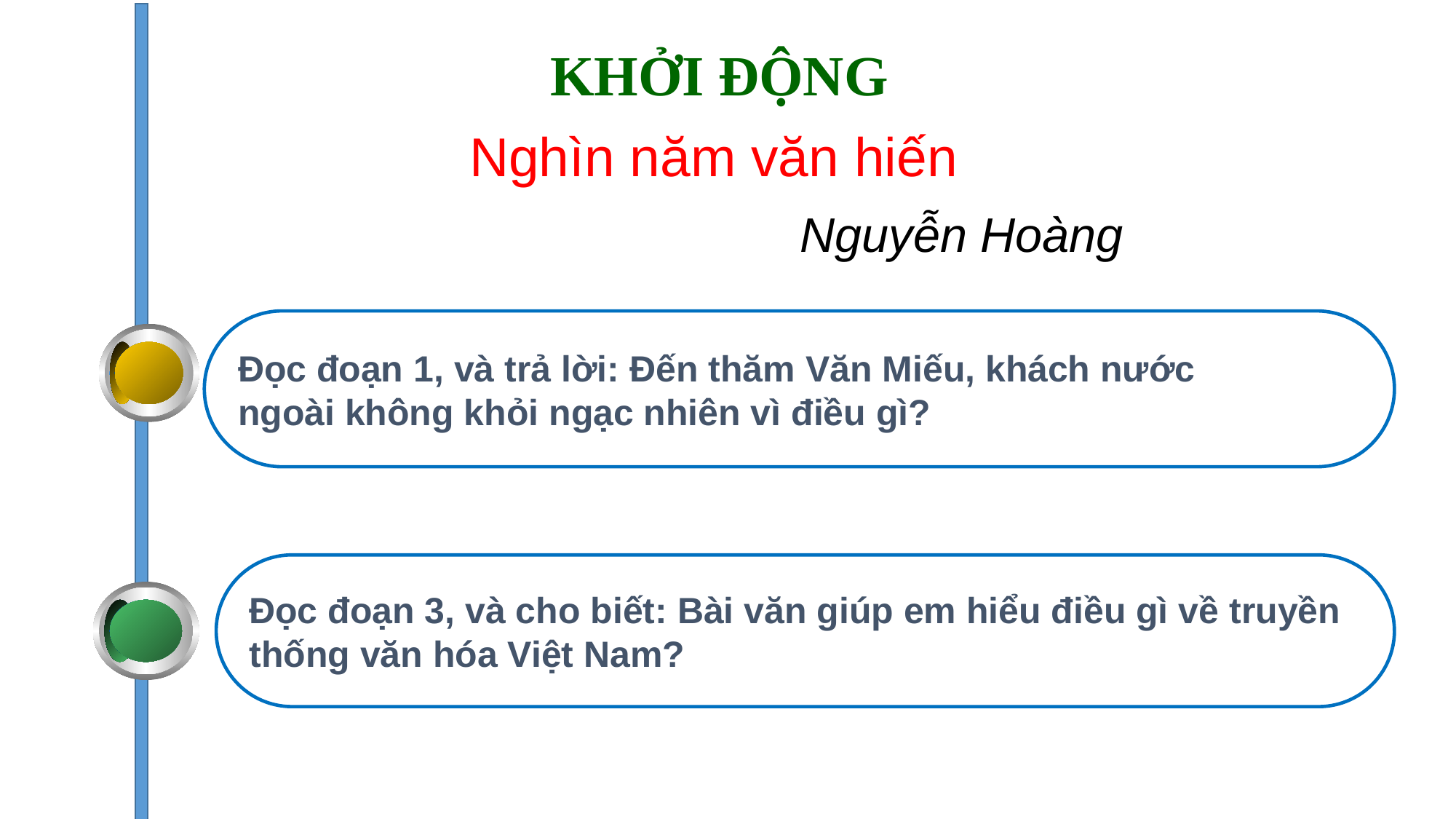

# KHỞI ĐỘNG

Nghìn năm văn hiến
Nguyễn Hoàng
Đọc đoạn 1, và trả lời: Đến thăm Văn Miếu, khách nước
ngoài không khỏi ngạc nhiên vì điều gì?

Đọc đoạn 3, và cho biết: Bài văn giúp em hiểu điều gì về truyền
thống văn hóa Việt Nam?